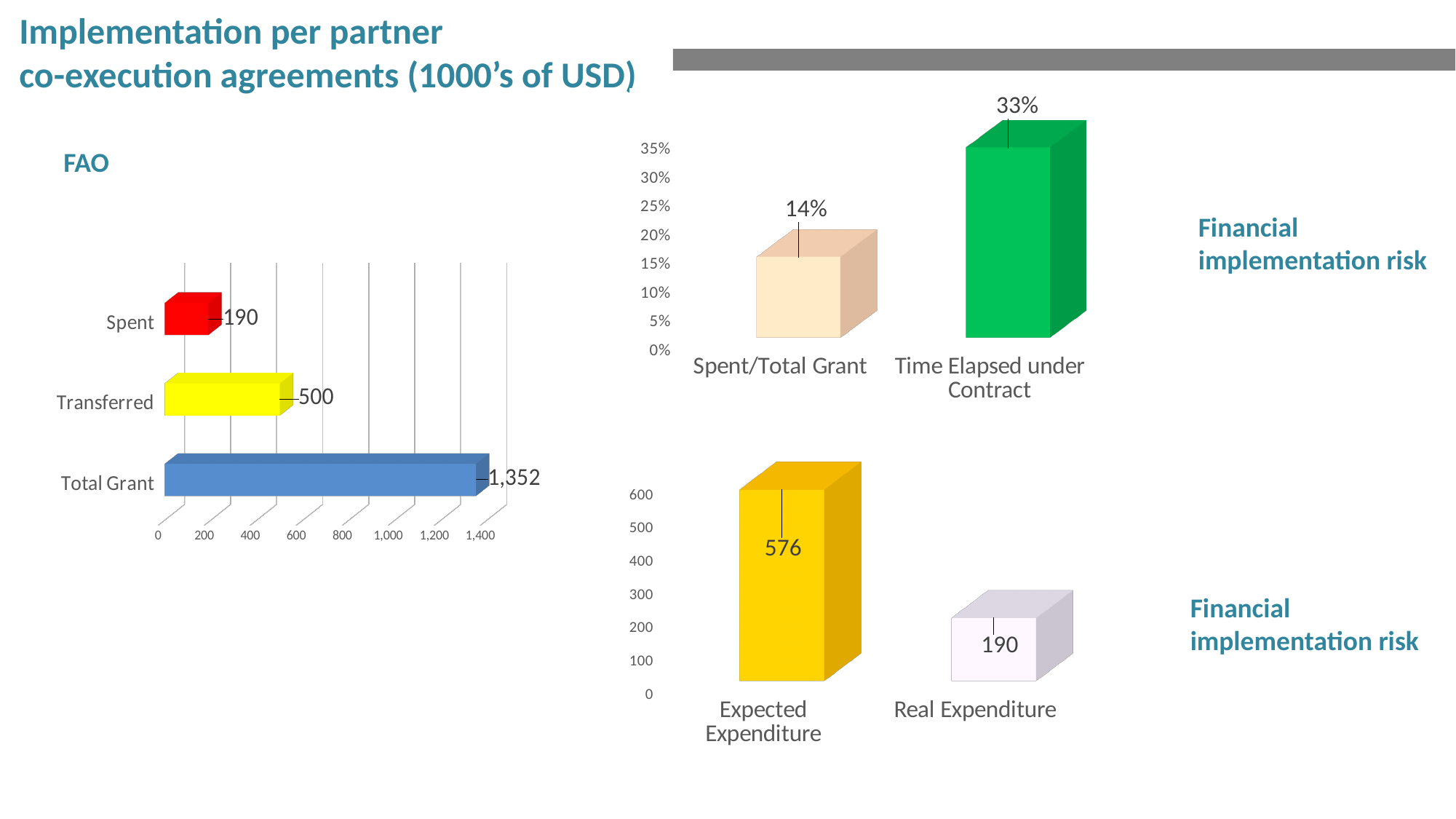

Implementation per partner
co-execution agreements (1000’s of USD)

[unsupported chart]

FAO
Financial
implementation risk

[unsupported chart]

[unsupported chart]

Financial
implementation risk